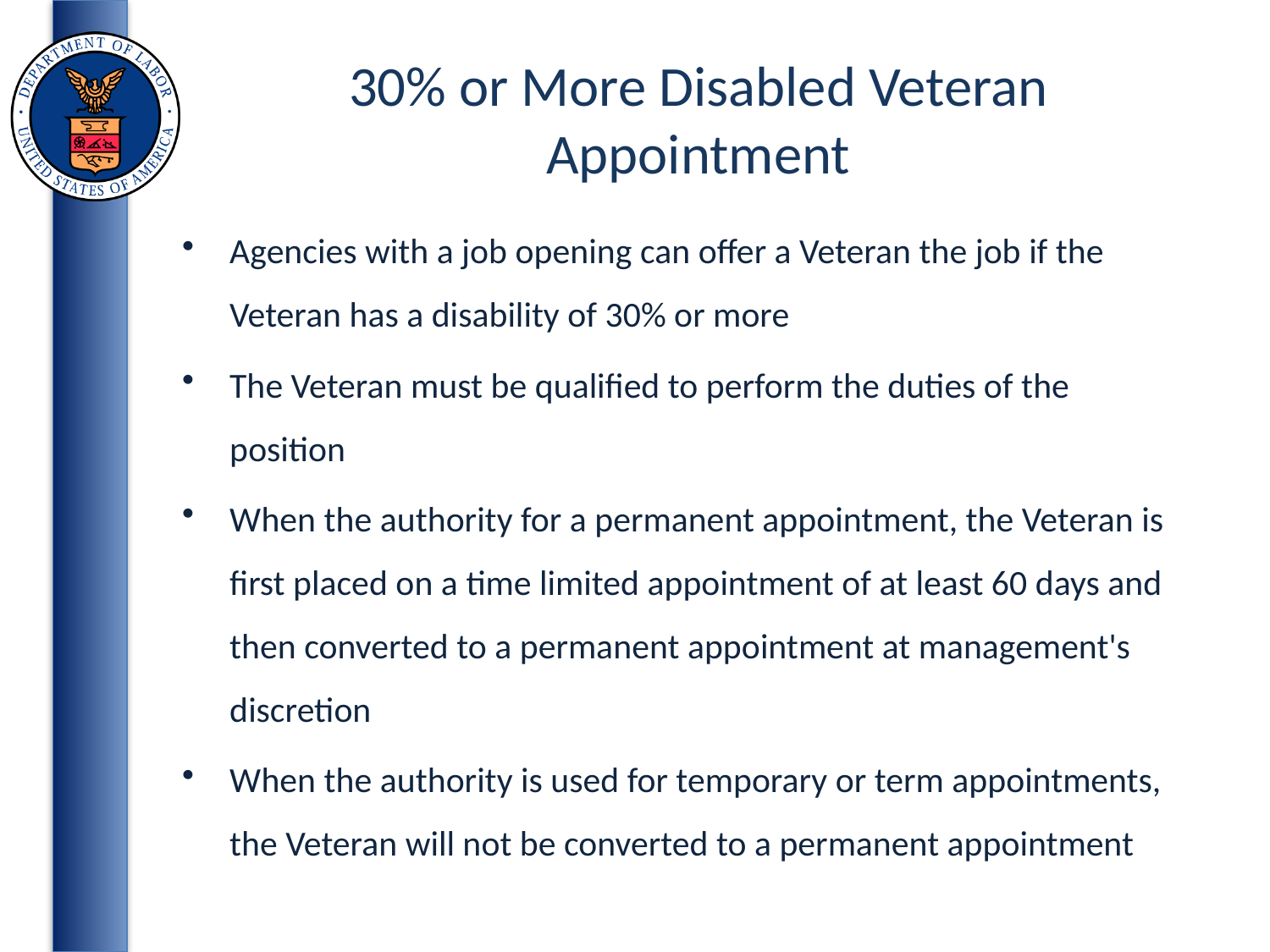

# 30% or More Disabled Veteran Appointment
Agencies with a job opening can offer a Veteran the job if the Veteran has a disability of 30% or more
The Veteran must be qualified to perform the duties of the position
When the authority for a permanent appointment, the Veteran is first placed on a time limited appointment of at least 60 days and then converted to a permanent appointment at management's discretion
When the authority is used for temporary or term appointments, the Veteran will not be converted to a permanent appointment